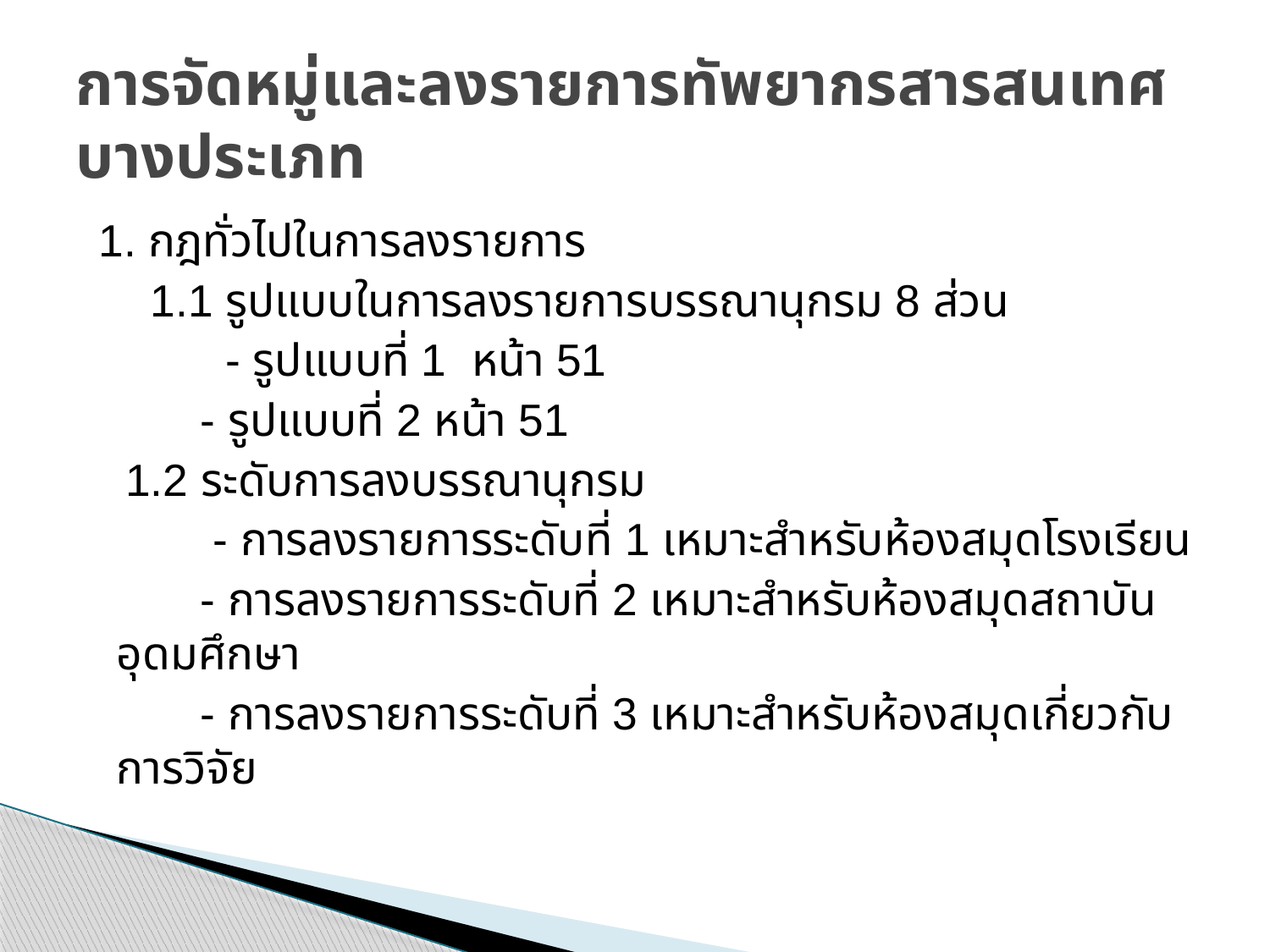

# การจัดหมู่และลงรายการทัพยากรสารสนเทศบางประเภท
 1. กฎทั่วไปในการลงรายการ
     1.1 รูปแบบในการลงรายการบรรณานุกรม 8 ส่วน
           - รูปแบบที่ 1  หน้า 51
         - รูปแบบที่ 2 หน้า 51
   1.2 ระดับการลงบรรณานุกรม
          - การลงรายการระดับที่ 1 เหมาะสำหรับห้องสมุดโรงเรียน
         - การลงรายการระดับที่ 2 เหมาะสำหรับห้องสมุดสถาบันอุดมศึกษา
         - การลงรายการระดับที่ 3 เหมาะสำหรับห้องสมุดเกี่ยวกับการวิจัย